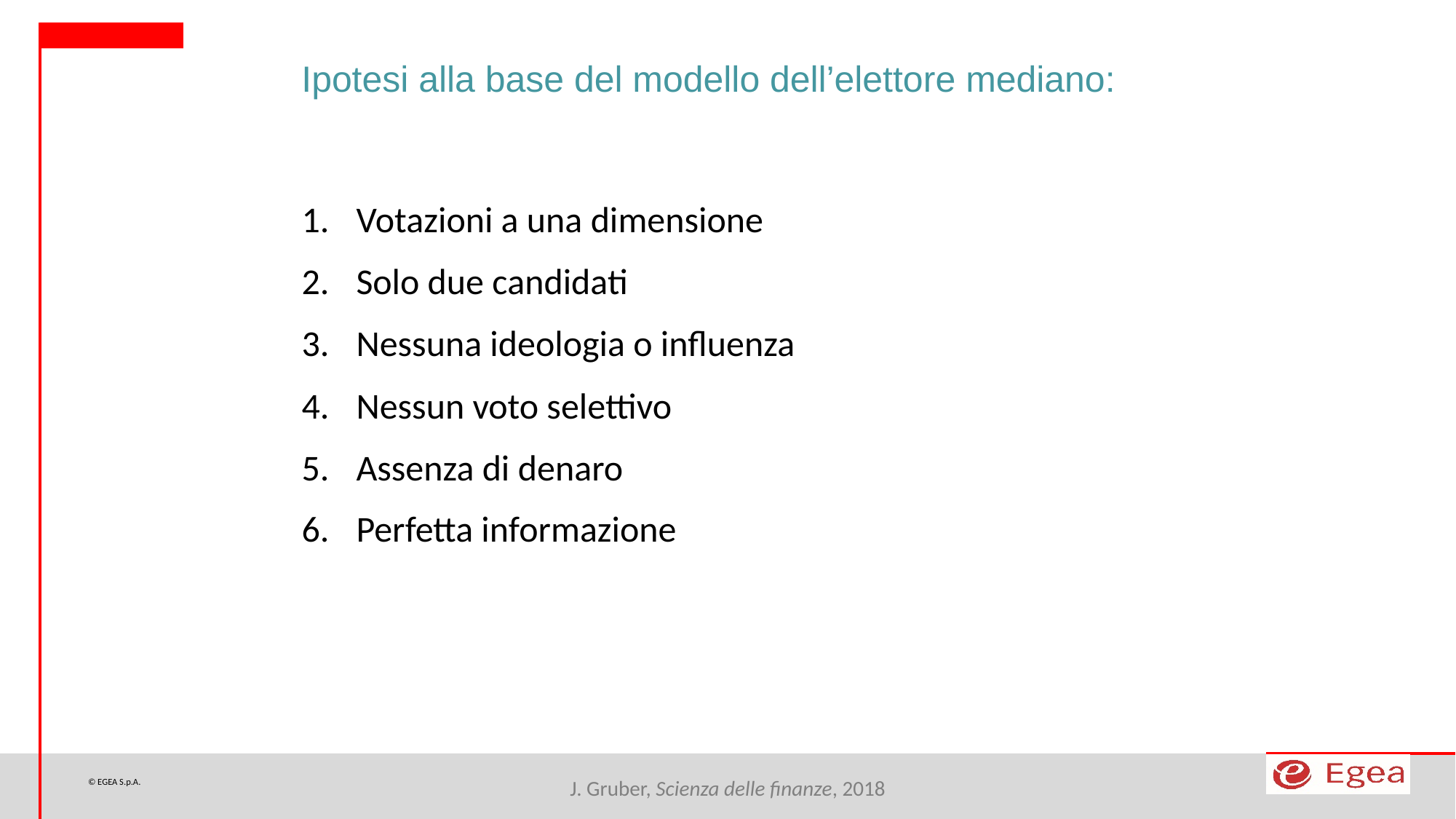

Ipotesi alla base del modello dell’elettore mediano:
Votazioni a una dimensione
Solo due candidati
Nessuna ideologia o influenza
Nessun voto selettivo
Assenza di denaro
Perfetta informazione